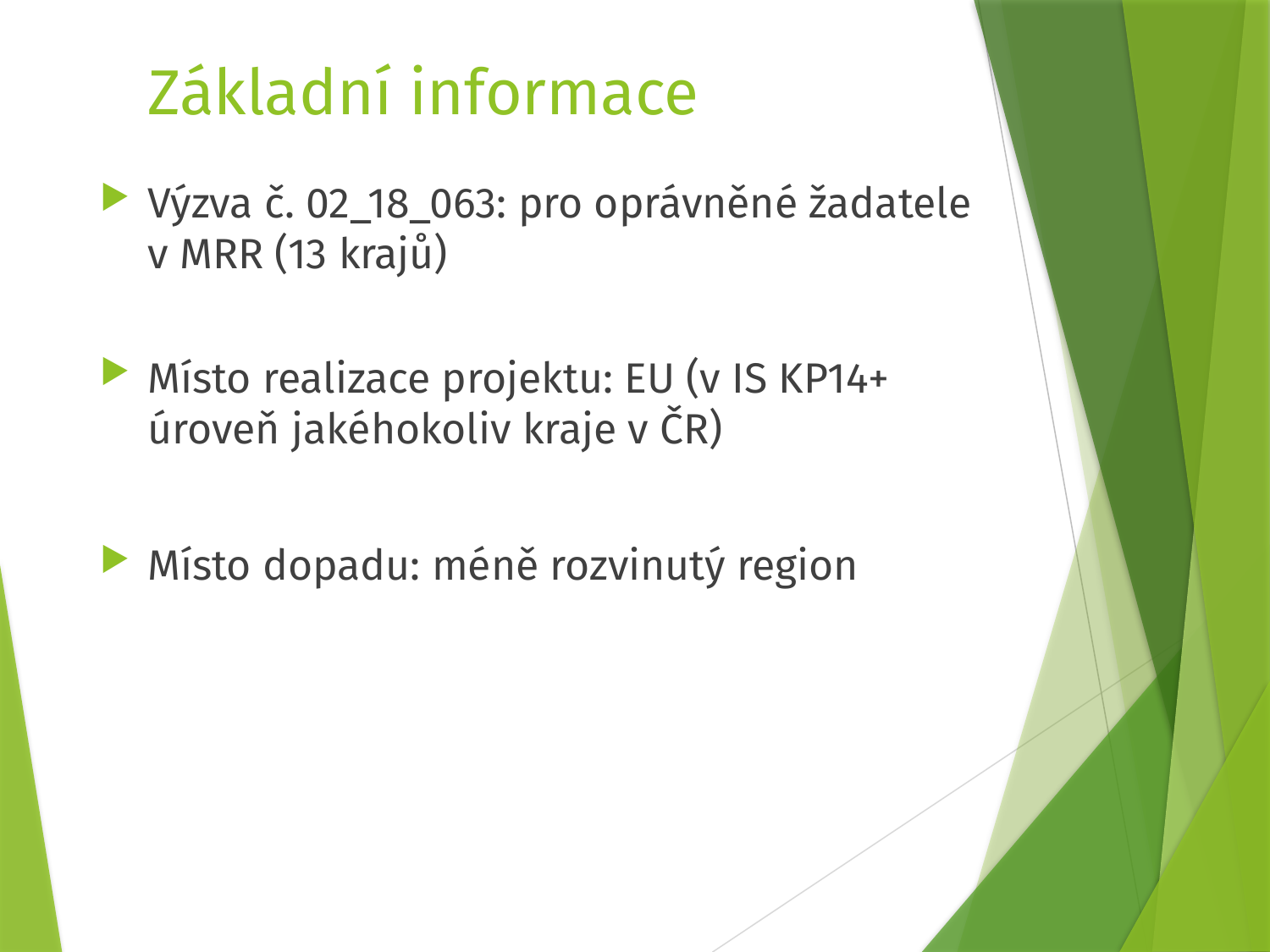

# Základní informace
Výzva č. 02_18_063: pro oprávněné žadatele v MRR (13 krajů)

Místo realizace projektu: EU (v IS KP14+ úroveň jakéhokoliv kraje v ČR)

Místo dopadu: méně rozvinutý region